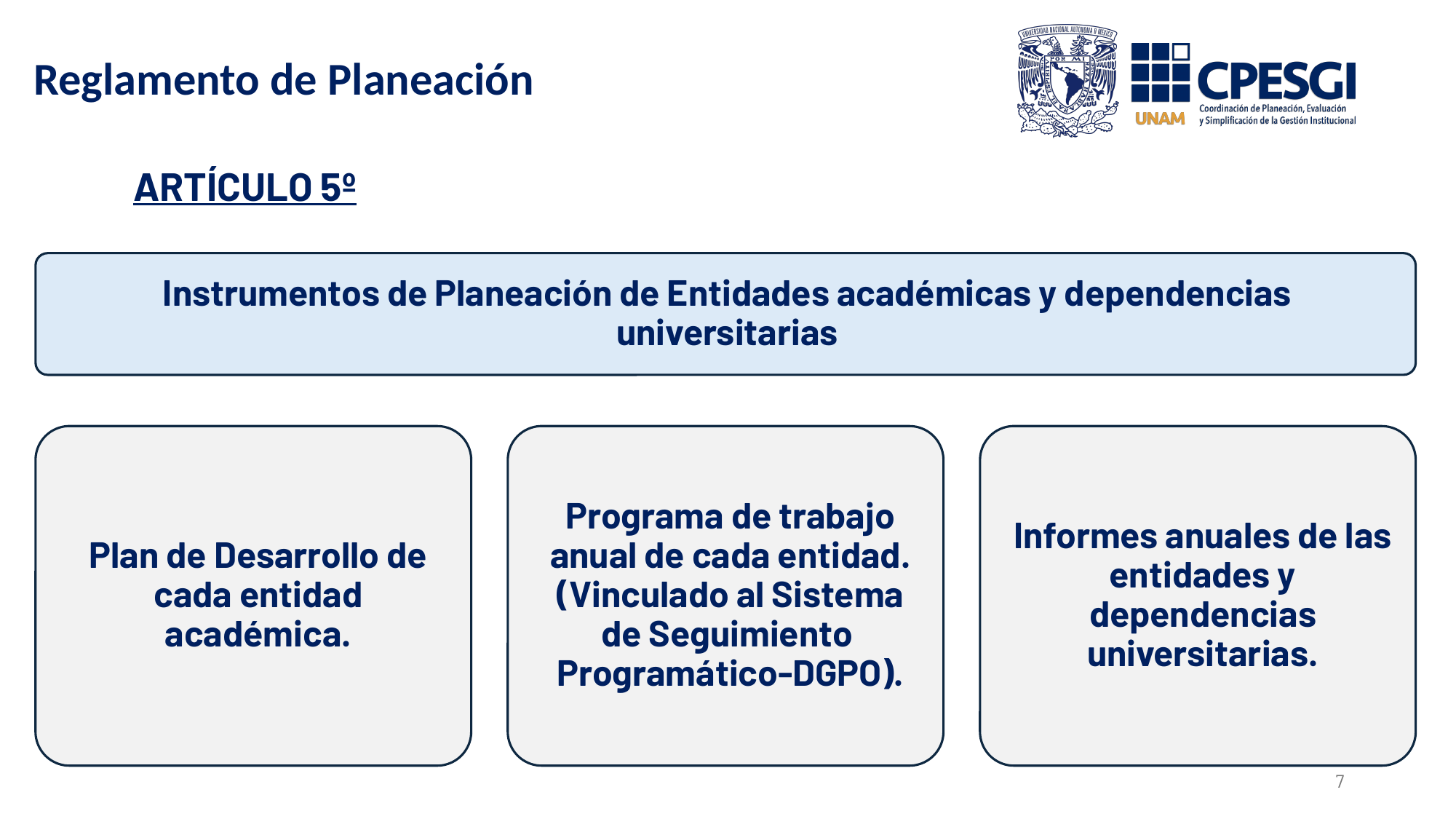

# Reglamento de Planeación
Artículo 5º
Instrumentos de Planeación de Entidades académicas y dependencias universitarias
Plan de Desarrollo de cada entidad académica.
Programa de trabajo anual de cada entidad. (Vinculado al Sistema de Seguimiento  Programático-DGPO).
Informes anuales de las entidades y dependencias universitarias.
7